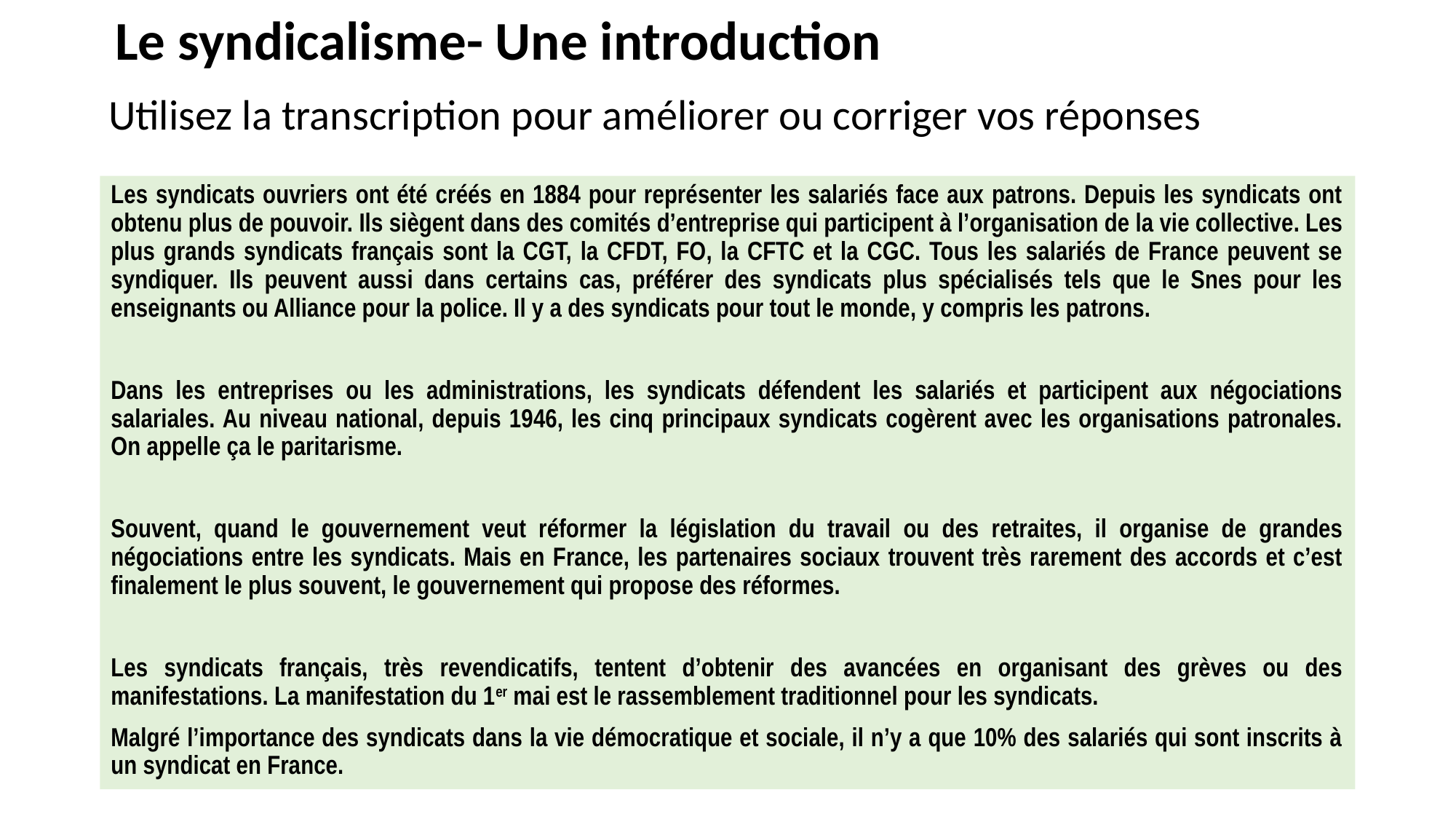

Le syndicalisme- Une introduction
# Utilisez la transcription pour améliorer ou corriger vos réponses
Les syndicats ouvriers ont été créés en 1884 pour représenter les salariés face aux patrons. Depuis les syndicats ont obtenu plus de pouvoir. Ils siègent dans des comités d’entreprise qui participent à l’organisation de la vie collective. Les plus grands syndicats français sont la CGT, la CFDT, FO, la CFTC et la CGC. Tous les salariés de France peuvent se syndiquer. Ils peuvent aussi dans certains cas, préférer des syndicats plus spécialisés tels que le Snes pour les enseignants ou Alliance pour la police. Il y a des syndicats pour tout le monde, y compris les patrons.

Dans les entreprises ou les administrations, les syndicats défendent les salariés et participent aux négociations salariales. Au niveau national, depuis 1946, les cinq principaux syndicats cogèrent avec les organisations patronales. On appelle ça le paritarisme.

Souvent, quand le gouvernement veut réformer la législation du travail ou des retraites, il organise de grandes négociations entre les syndicats. Mais en France, les partenaires sociaux trouvent très rarement des accords et c’est finalement le plus souvent, le gouvernement qui propose des réformes.

Les syndicats français, très revendicatifs, tentent d’obtenir des avancées en organisant des grèves ou des manifestations. La manifestation du 1er mai est le rassemblement traditionnel pour les syndicats.
Malgré l’importance des syndicats dans la vie démocratique et sociale, il n’y a que 10% des salariés qui sont inscrits à un syndicat en France.